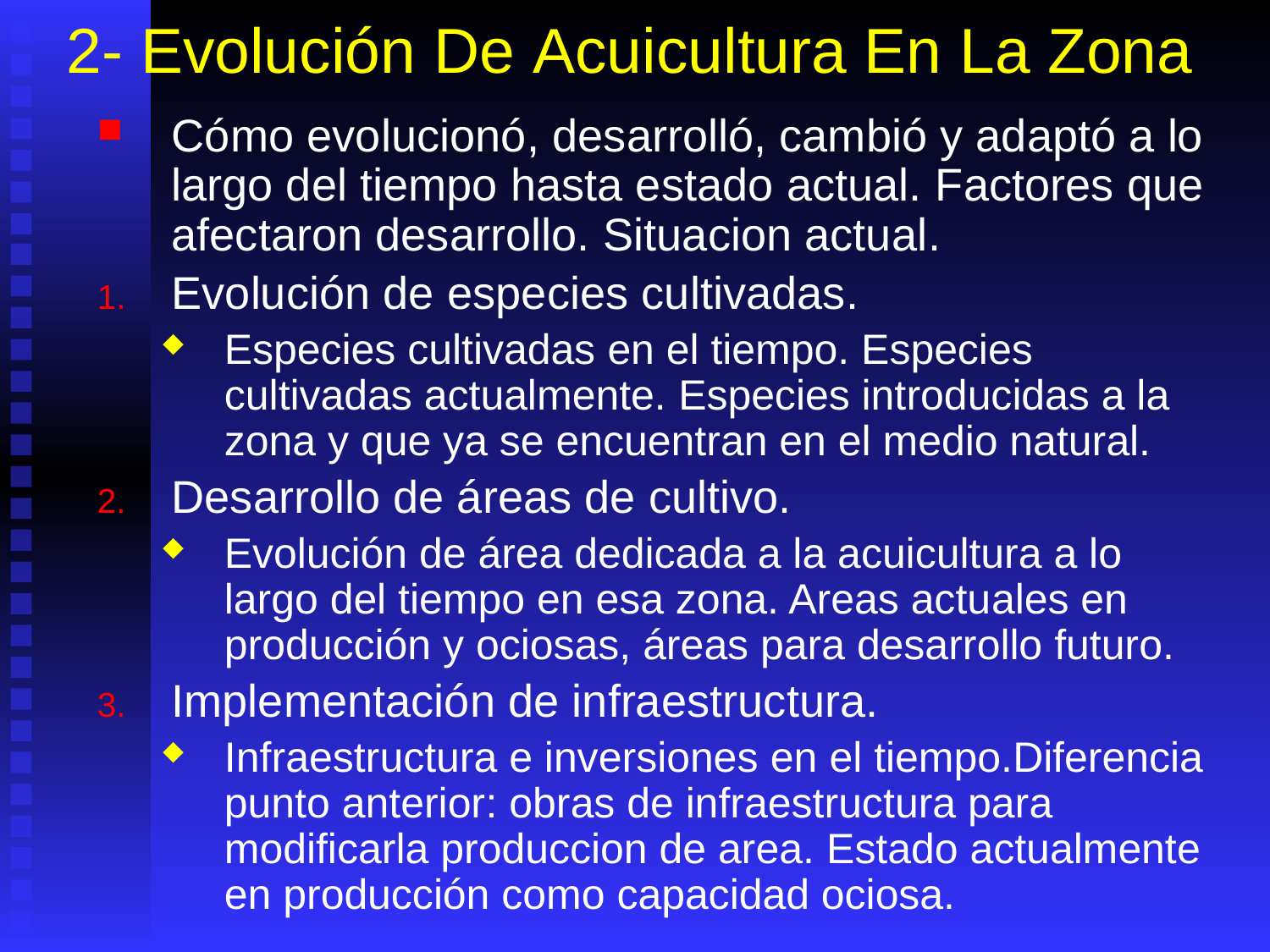

# 2- Evolución De Acuicultura En La Zona
Cómo evolucionó, desarrolló, cambió y adaptó a lo largo del tiempo hasta estado actual. Factores que afectaron desarrollo. Situacion actual.
Evolución de especies cultivadas.
Especies cultivadas en el tiempo. Especies cultivadas actualmente. Especies introducidas a la zona y que ya se encuentran en el medio natural.
Desarrollo de áreas de cultivo.
Evolución de área dedicada a la acuicultura a lo largo del tiempo en esa zona. Areas actuales en producción y ociosas, áreas para desarrollo futuro.
Implementación de infraestructura.
Infraestructura e inversiones en el tiempo.Diferencia punto anterior: obras de infraestructura para modificarla produccion de area. Estado actualmente en producción como capacidad ociosa.